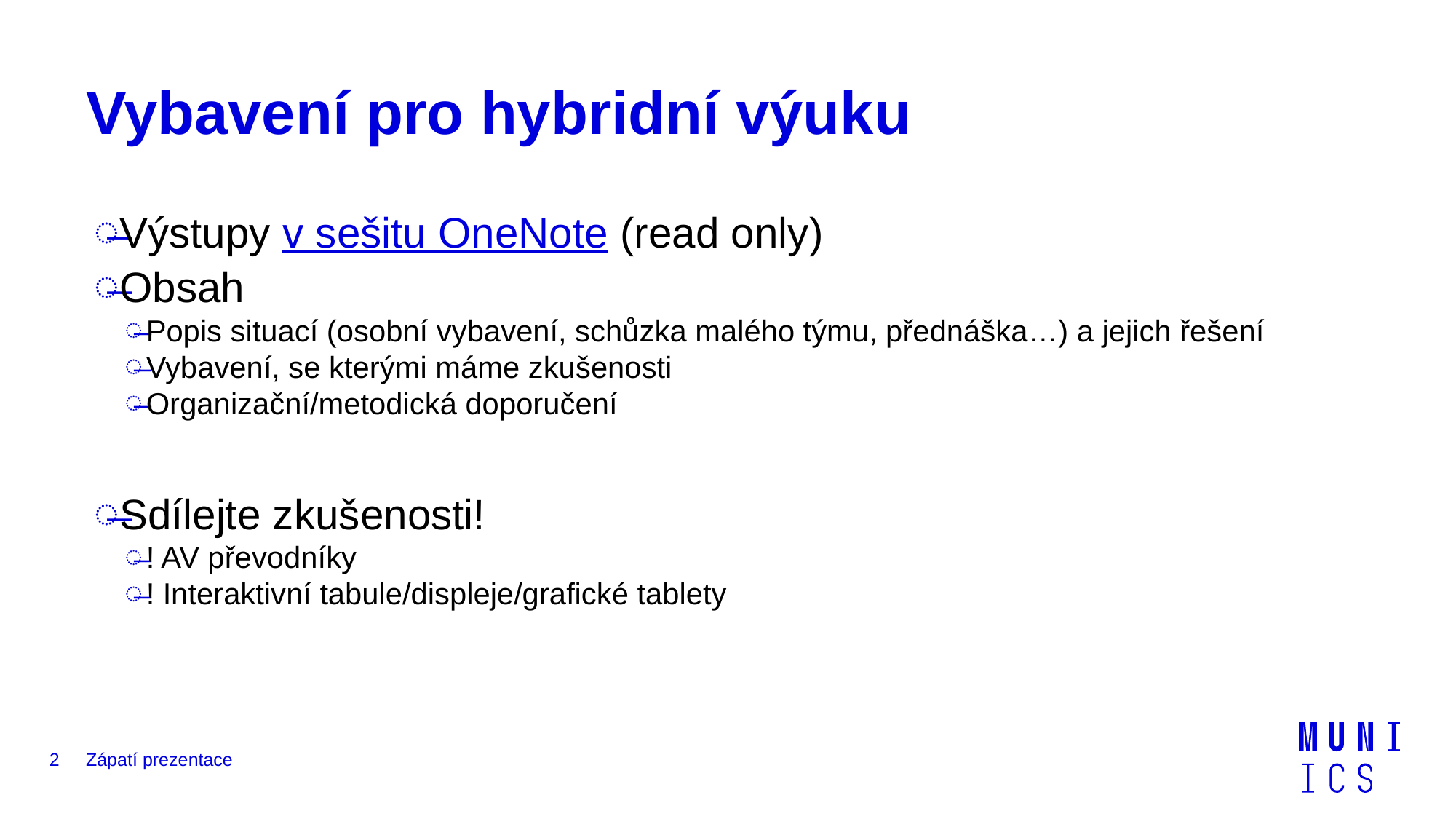

# Vybavení pro hybridní výuku
Výstupy v sešitu OneNote (read only)
Obsah
Popis situací (osobní vybavení, schůzka malého týmu, přednáška…) a jejich řešení
Vybavení, se kterými máme zkušenosti
Organizační/metodická doporučení

Sdílejte zkušenosti!
! AV převodníky
! Interaktivní tabule/displeje/grafické tablety
2
Zápatí prezentace